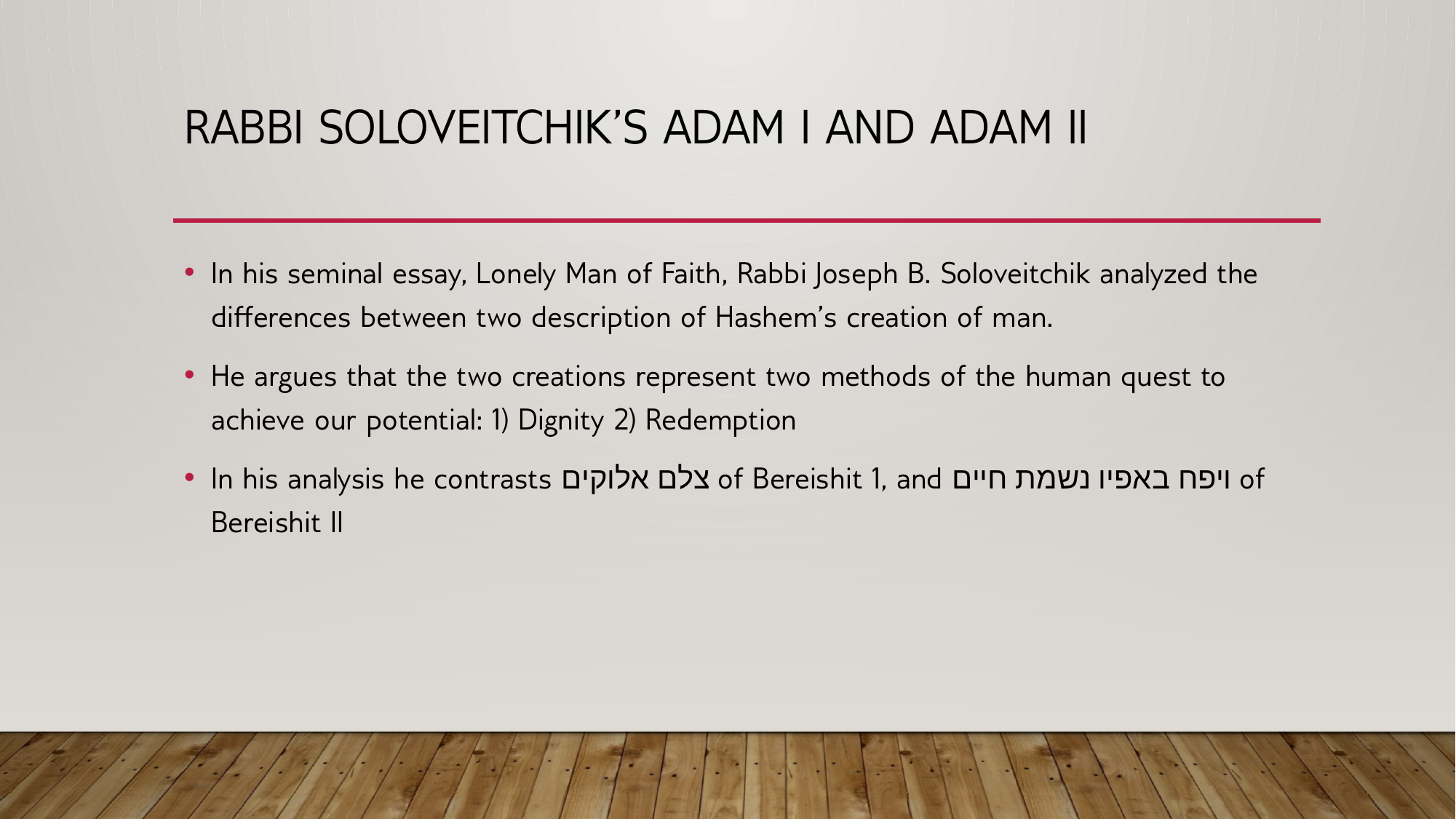

# Rabbi Soloveitchik’s Adam I and Adam II
In his seminal essay, Lonely Man of Faith, Rabbi Joseph B. Soloveitchik analyzed the differences between two description of Hashem’s creation of man.
He argues that the two creations represent two methods of the human quest to achieve our potential: 1) Dignity 2) Redemption
In his analysis he contrasts צלם אלוקים of Bereishit 1, and ויפח באפיו נשמת חיים of Bereishit II